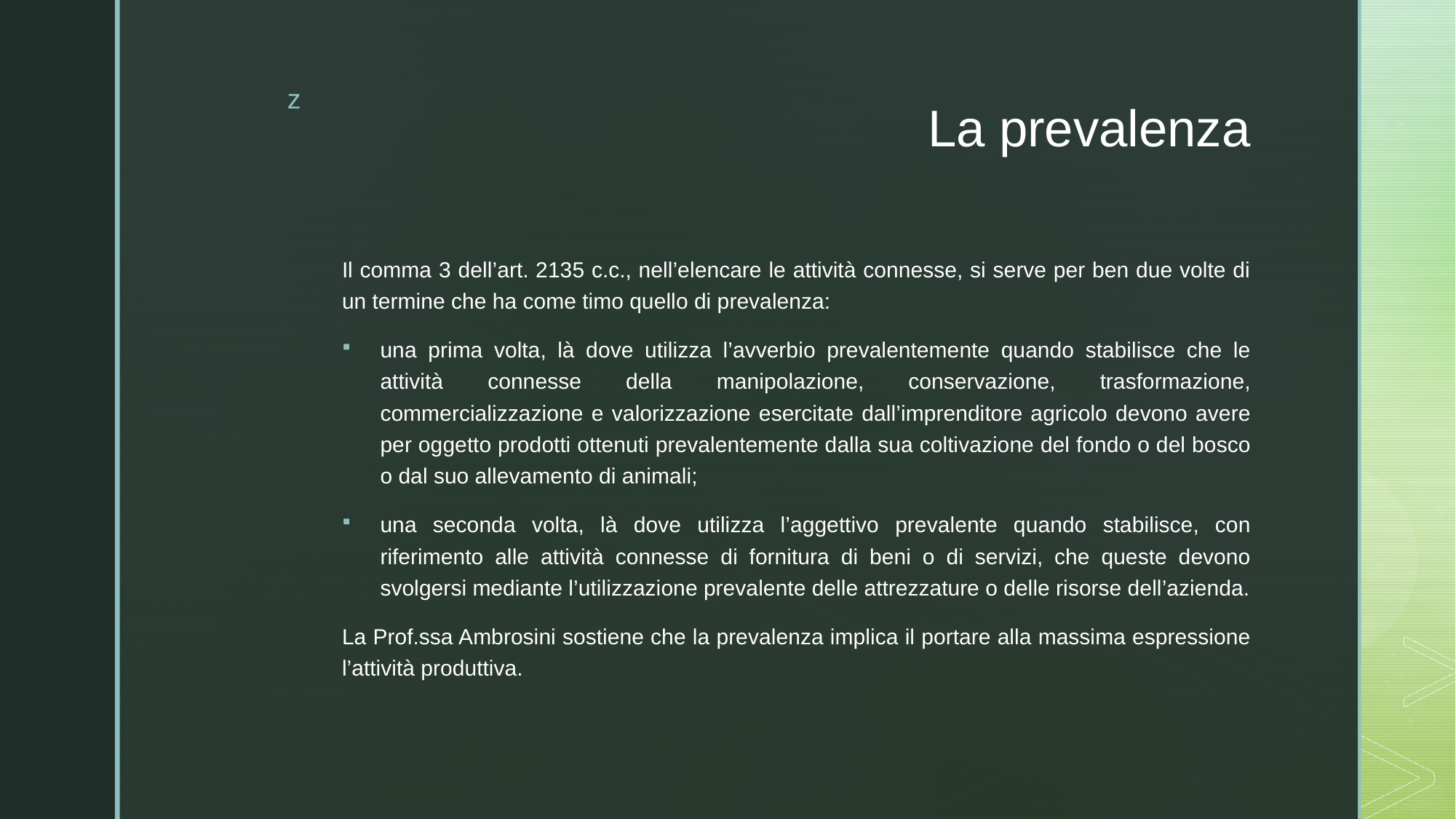

# La prevalenza
Il comma 3 dell’art. 2135 c.c., nell’elencare le attività connesse, si serve per ben due volte di un termine che ha come timo quello di prevalenza:
una prima volta, là dove utilizza l’avverbio prevalentemente quando stabilisce che le attività connesse della manipolazione, conservazione, trasformazione, commercializzazione e valorizzazione esercitate dall’imprenditore agricolo devono avere per oggetto prodotti ottenuti prevalentemente dalla sua coltivazione del fondo o del bosco o dal suo allevamento di animali;
una seconda volta, là dove utilizza l’aggettivo prevalente quando stabilisce, con riferimento alle attività connesse di fornitura di beni o di servizi, che queste devono svolgersi mediante l’utilizzazione prevalente delle attrezzature o delle risorse dell’azienda.
La Prof.ssa Ambrosini sostiene che la prevalenza implica il portare alla massima espressione l’attività produttiva.